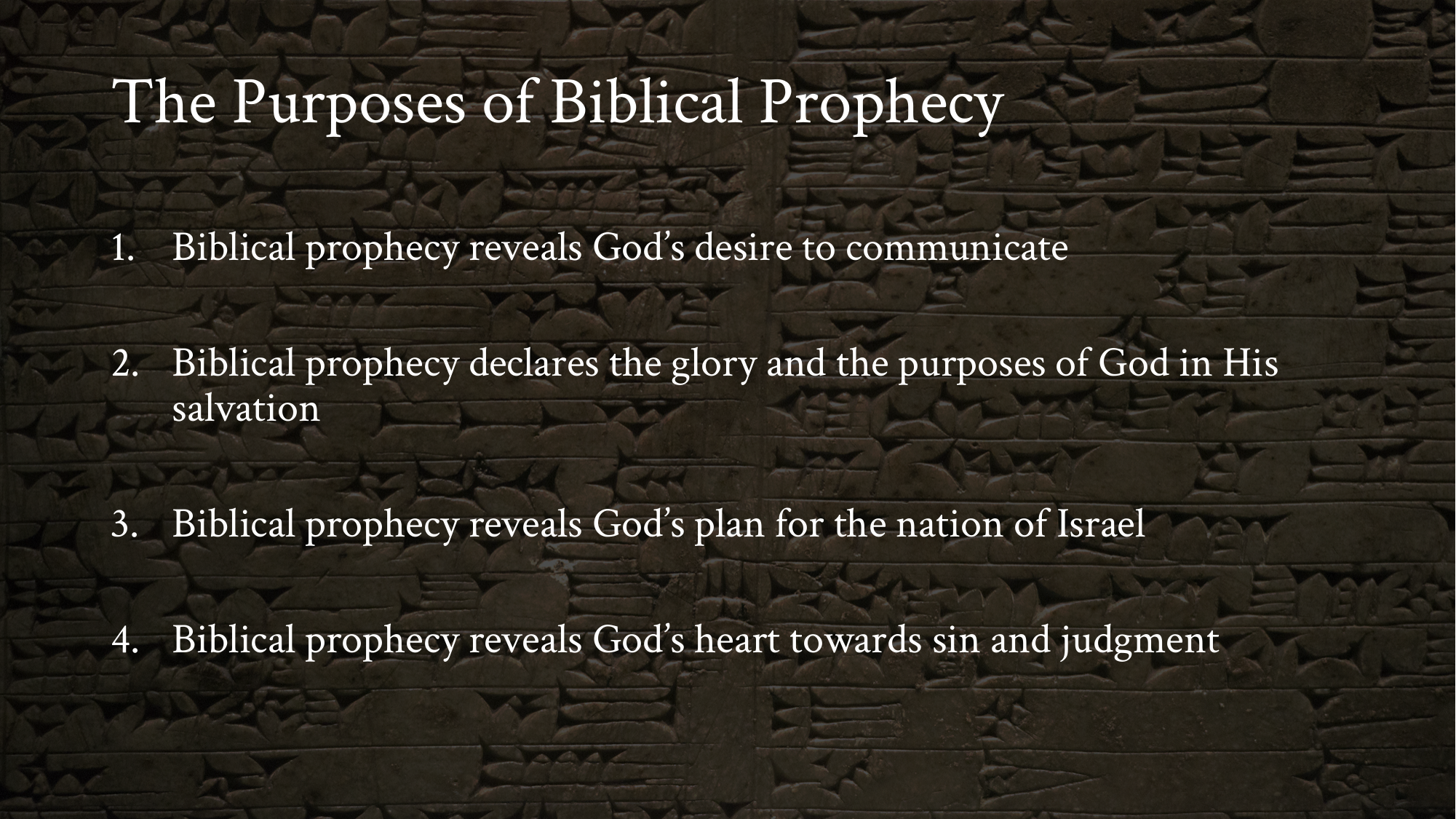

# The Purposes of Biblical Prophecy
Biblical prophecy reveals God’s desire to communicate
Biblical prophecy declares the glory and the purposes of God in His salvation
Biblical prophecy reveals God’s plan for the nation of Israel
Biblical prophecy reveals God’s heart towards sin and judgment